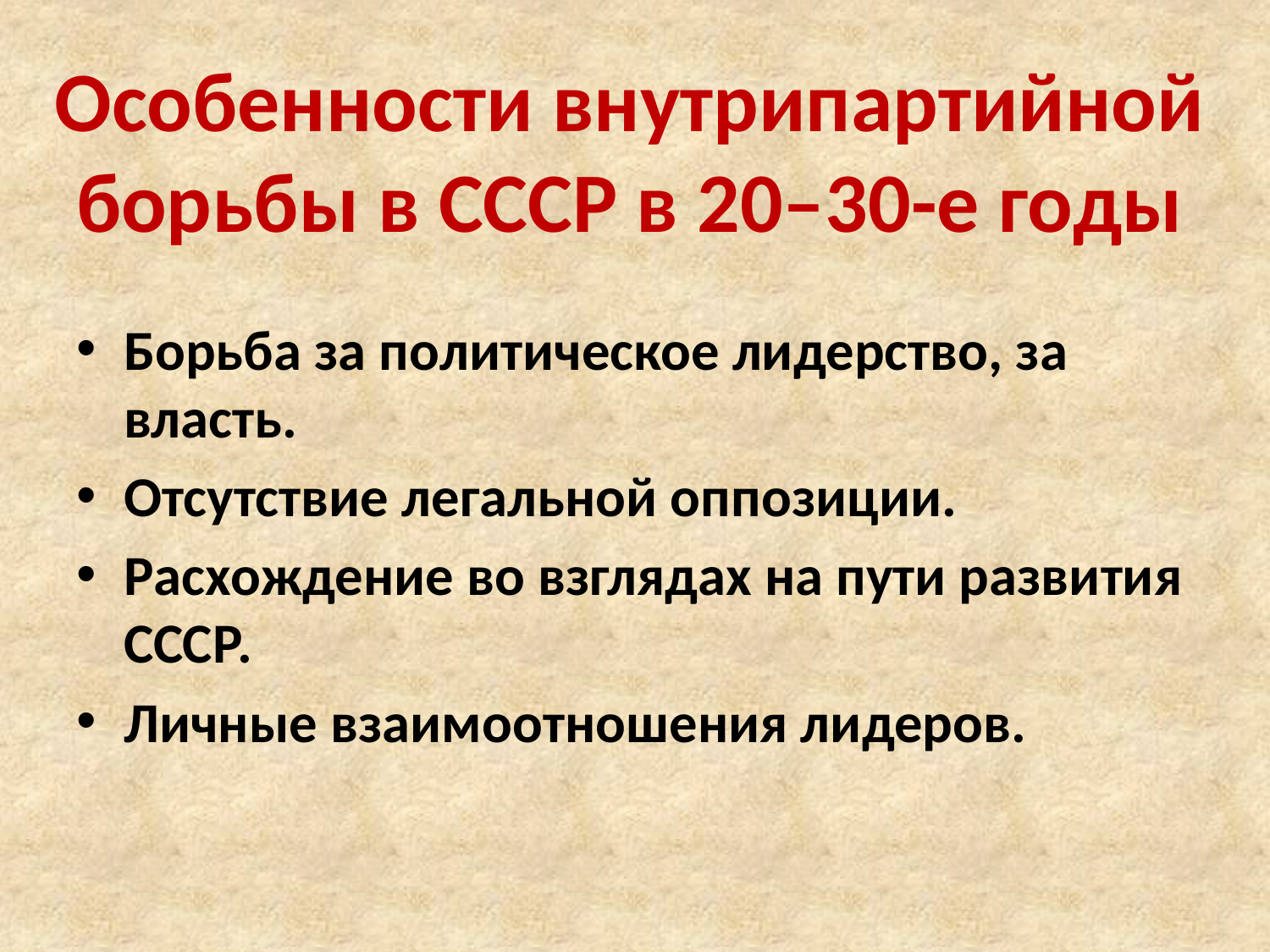

# Особенности внутрипартийной борьбы в СССР в 20–30-е годы
Борьба за политическое лидерство, за власть.
Отсутствие легальной оппозиции.
Расхождение во взглядах на пути развития СССР.
Личные взаимоотношения лидеров.